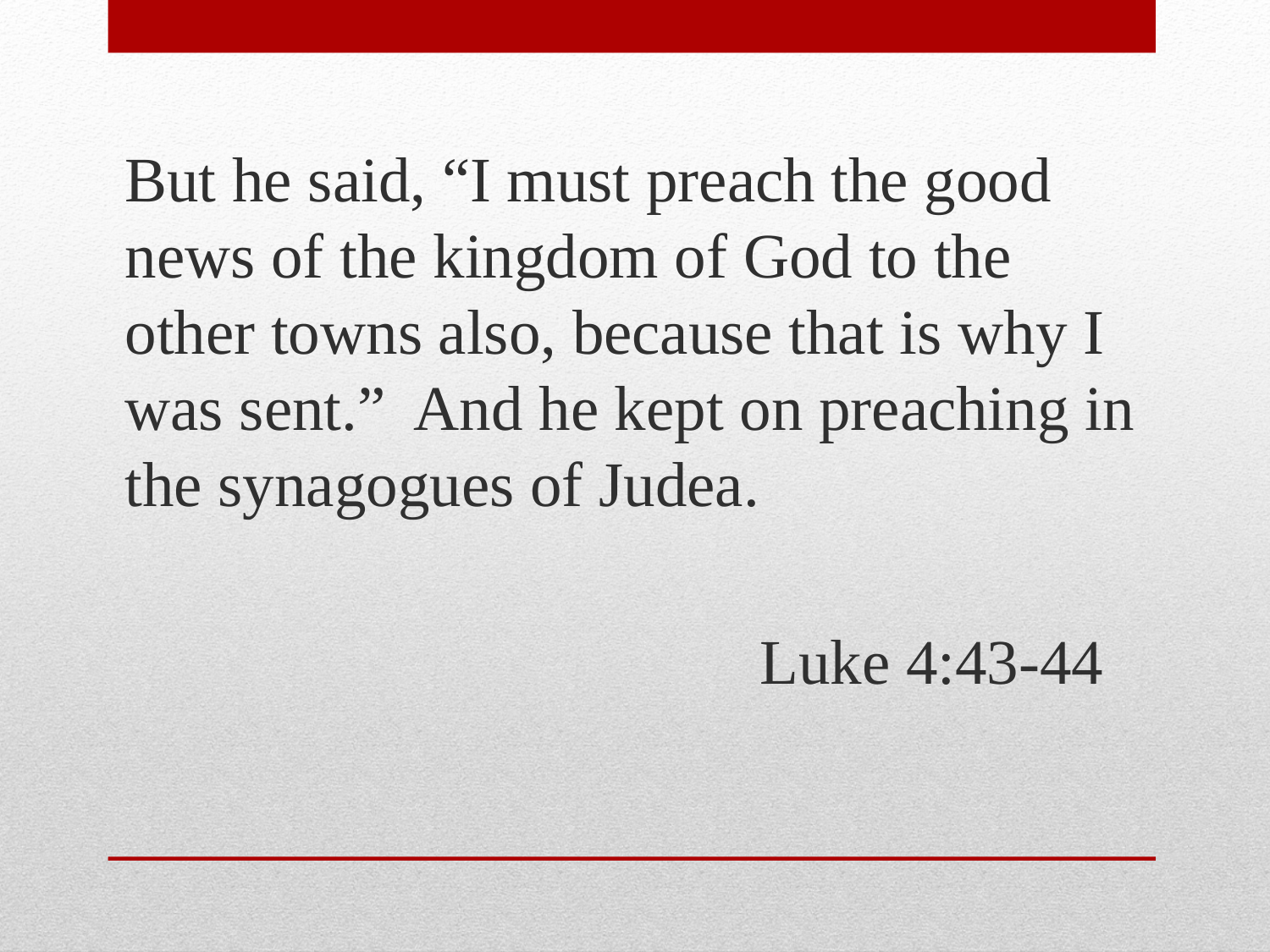

But he said, “I must preach the good news of the kingdom of God to the other towns also, because that is why I was sent.”  And he kept on preaching in the synagogues of Judea.

					Luke 4:43-44
#